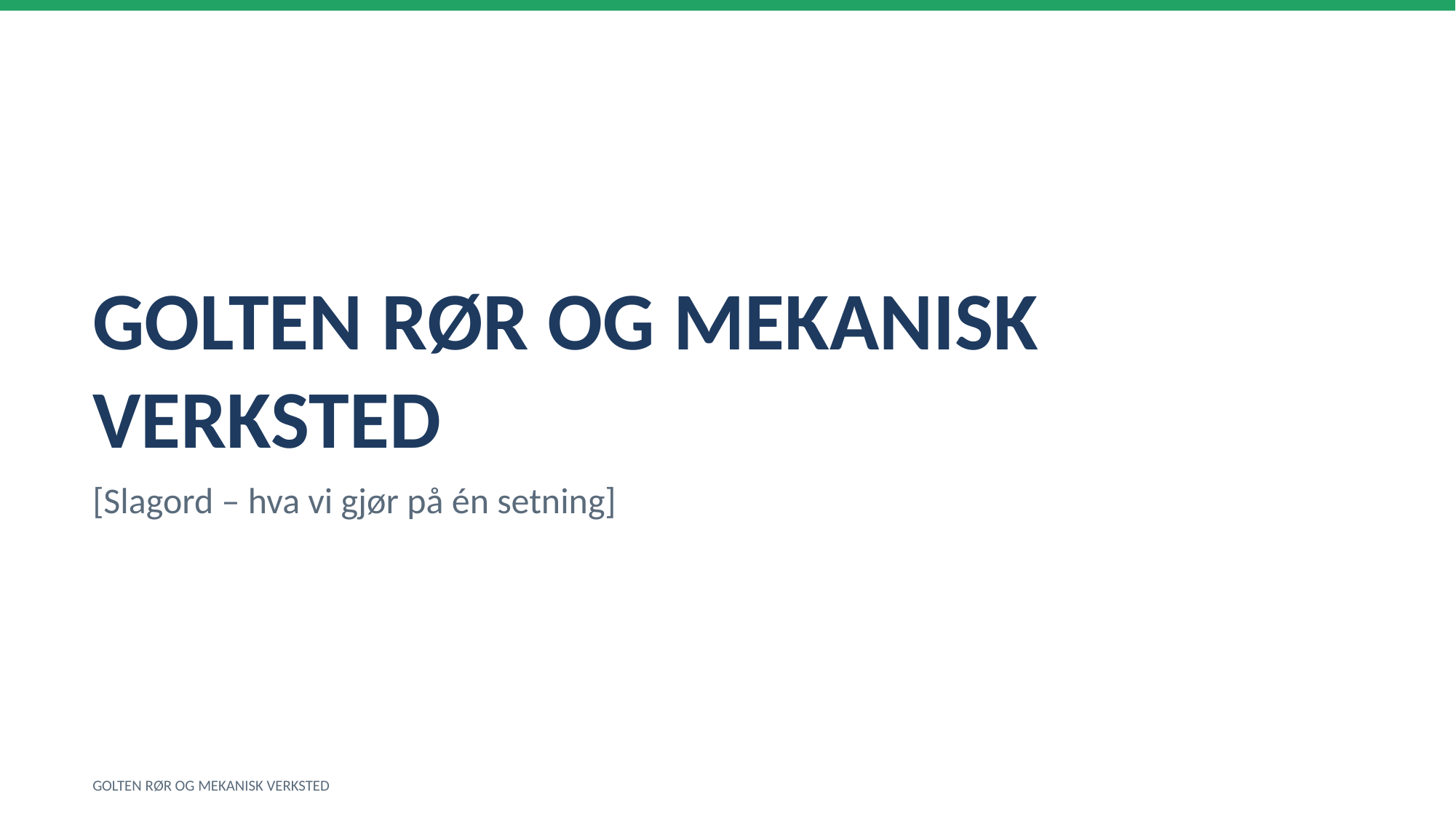

GOLTEN RØR OG MEKANISK VERKSTED
[Slagord – hva vi gjør på én setning]
GOLTEN RØR OG MEKANISK VERKSTED